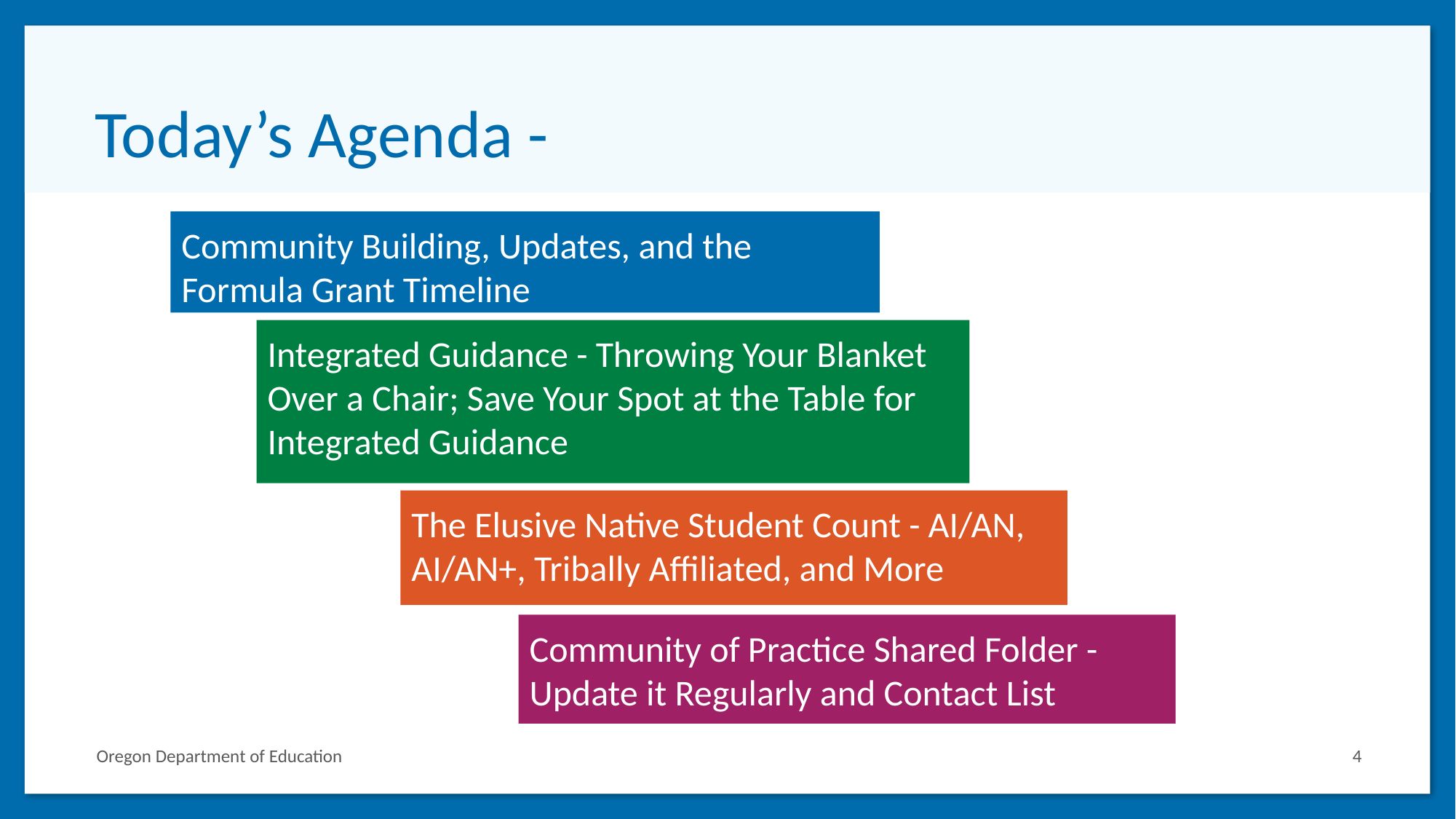

# Today’s Agenda -
Community Building, Updates, and the Formula Grant Timeline
Integrated Guidance - Throwing Your Blanket Over a Chair; Save Your Spot at the Table for Integrated Guidance
The Elusive Native Student Count - AI/AN, AI/AN+, Tribally Affiliated, and More
Community of Practice Shared Folder - Update it Regularly and Contact List
4